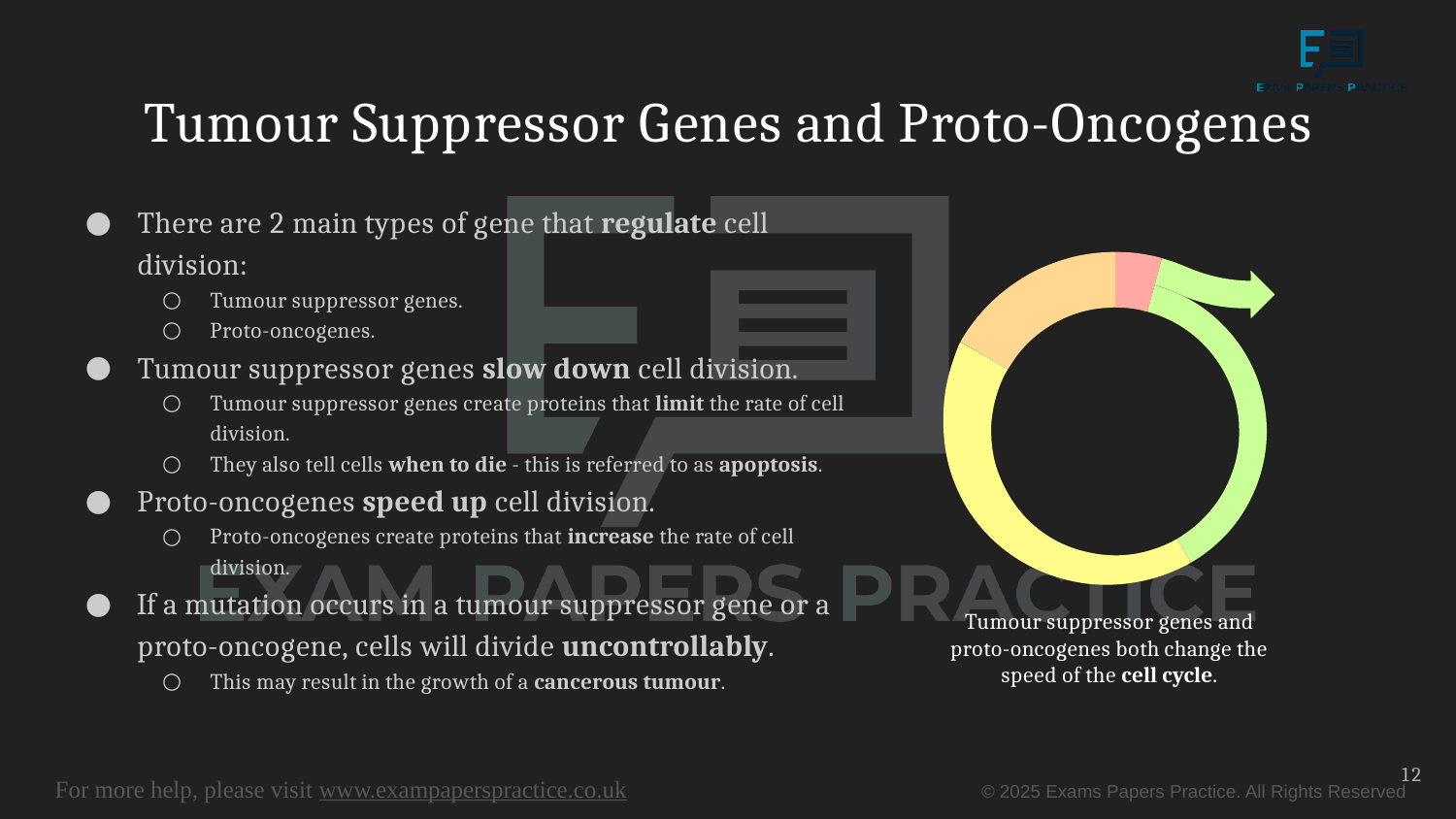

# Tumour Suppressor Genes and Proto-Oncogenes

There are 2 main types of gene that regulate cell division:
Tumour suppressor genes.
Proto-oncogenes.
Tumour suppressor genes slow down cell division.
Tumour suppressor genes create proteins that limit the rate of cell division.
They also tell cells when to die - this is referred to as apoptosis.
Proto-oncogenes speed up cell division.
Proto-oncogenes create proteins that increase the rate of cell division.
If a mutation occurs in a tumour suppressor gene or a proto-oncogene, cells will divide uncontrollably.
This may result in the growth of a cancerous tumour.

Tumour suppressor genes and proto-oncogenes both change the speed of the cell cycle.
12